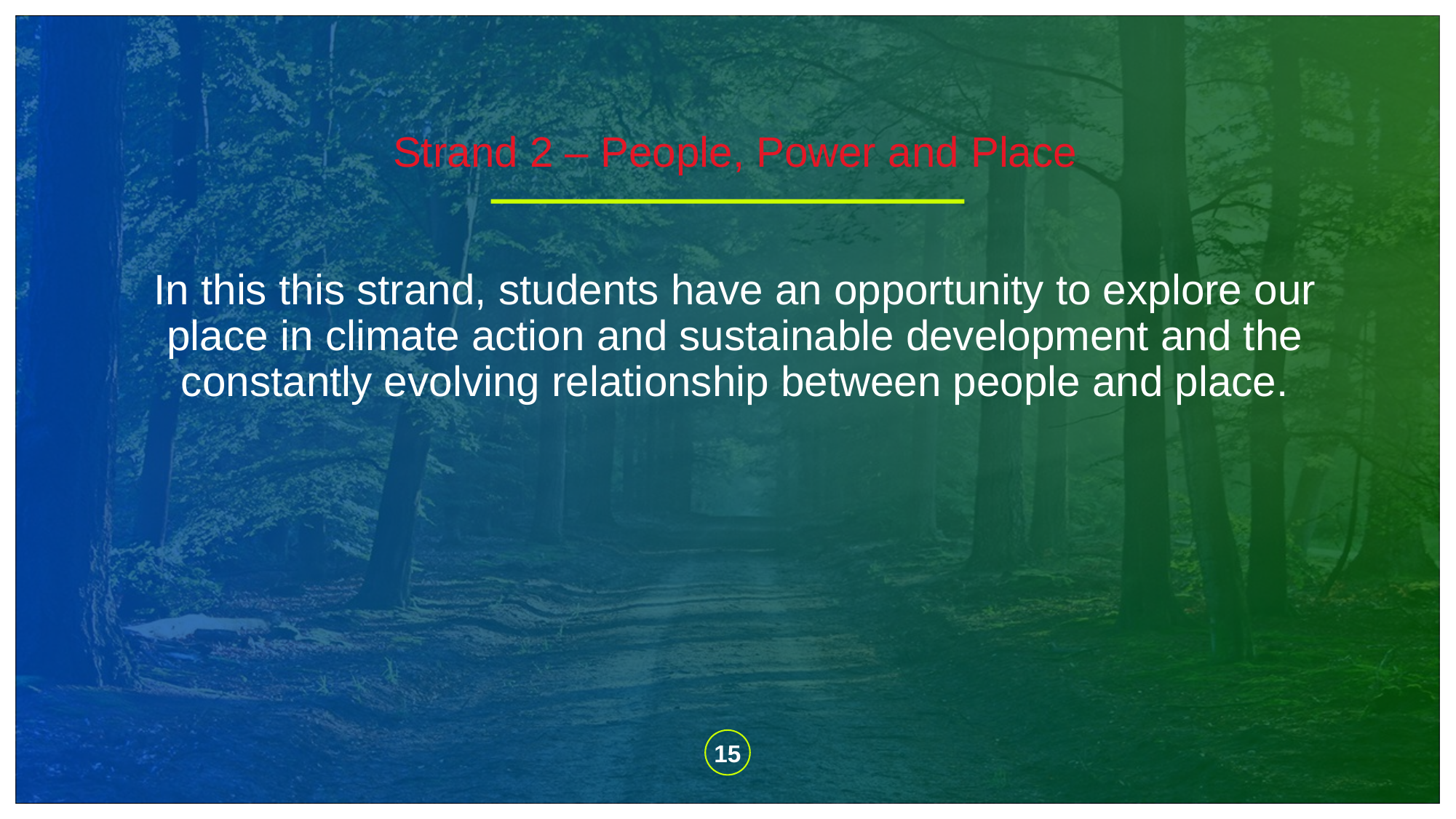

# Strand 2 – People, Power and Place In this this strand, students have an opportunity to explore our place in climate action and sustainable development and the constantly evolving relationship between people and place.
15